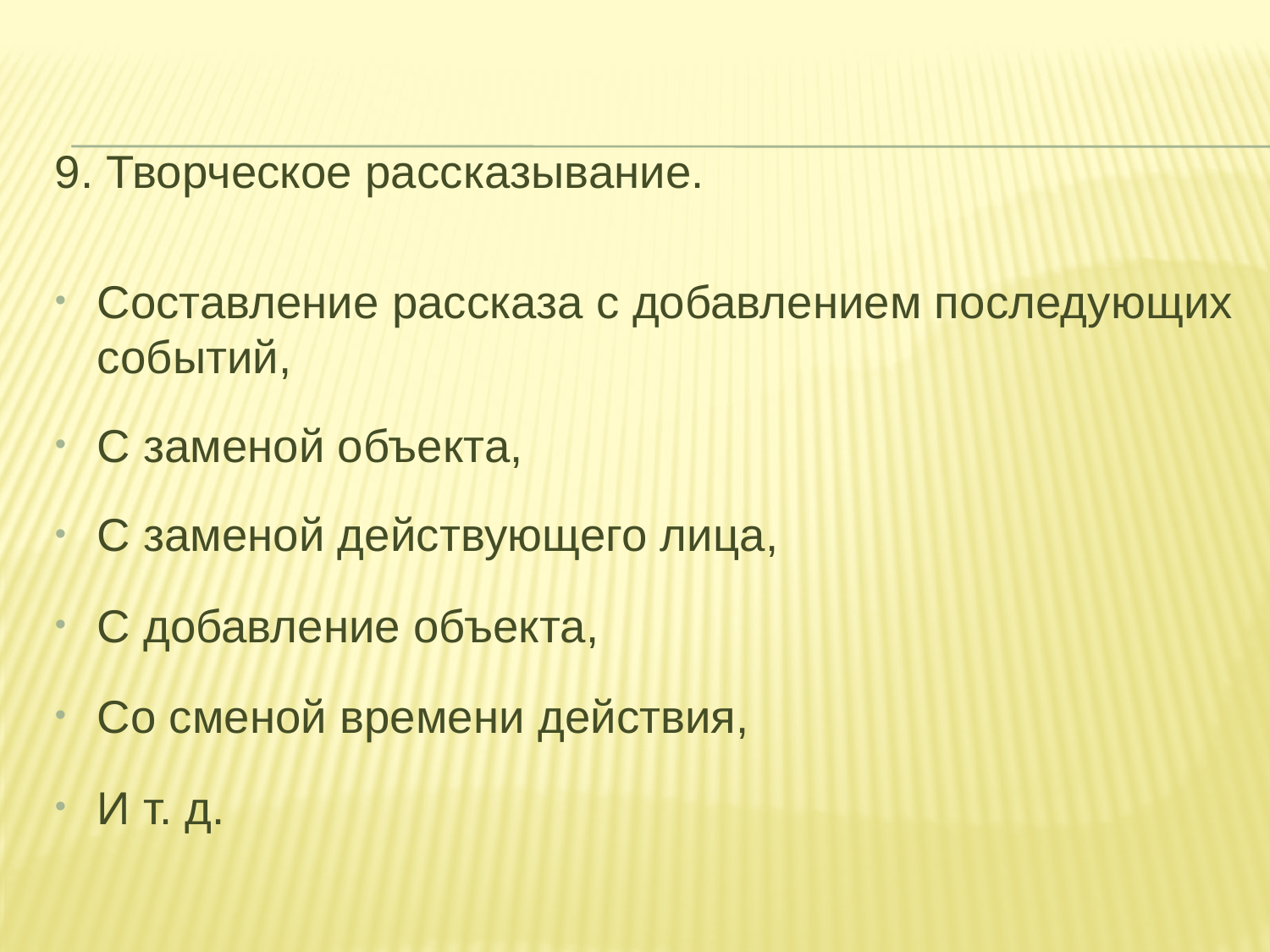

#
9. Творческое рассказывание.

Составление рассказа с добавлением последующих событий,

С заменой объекта,

С заменой действующего лица,

С добавление объекта,

Со сменой времени действия,

И т. д.